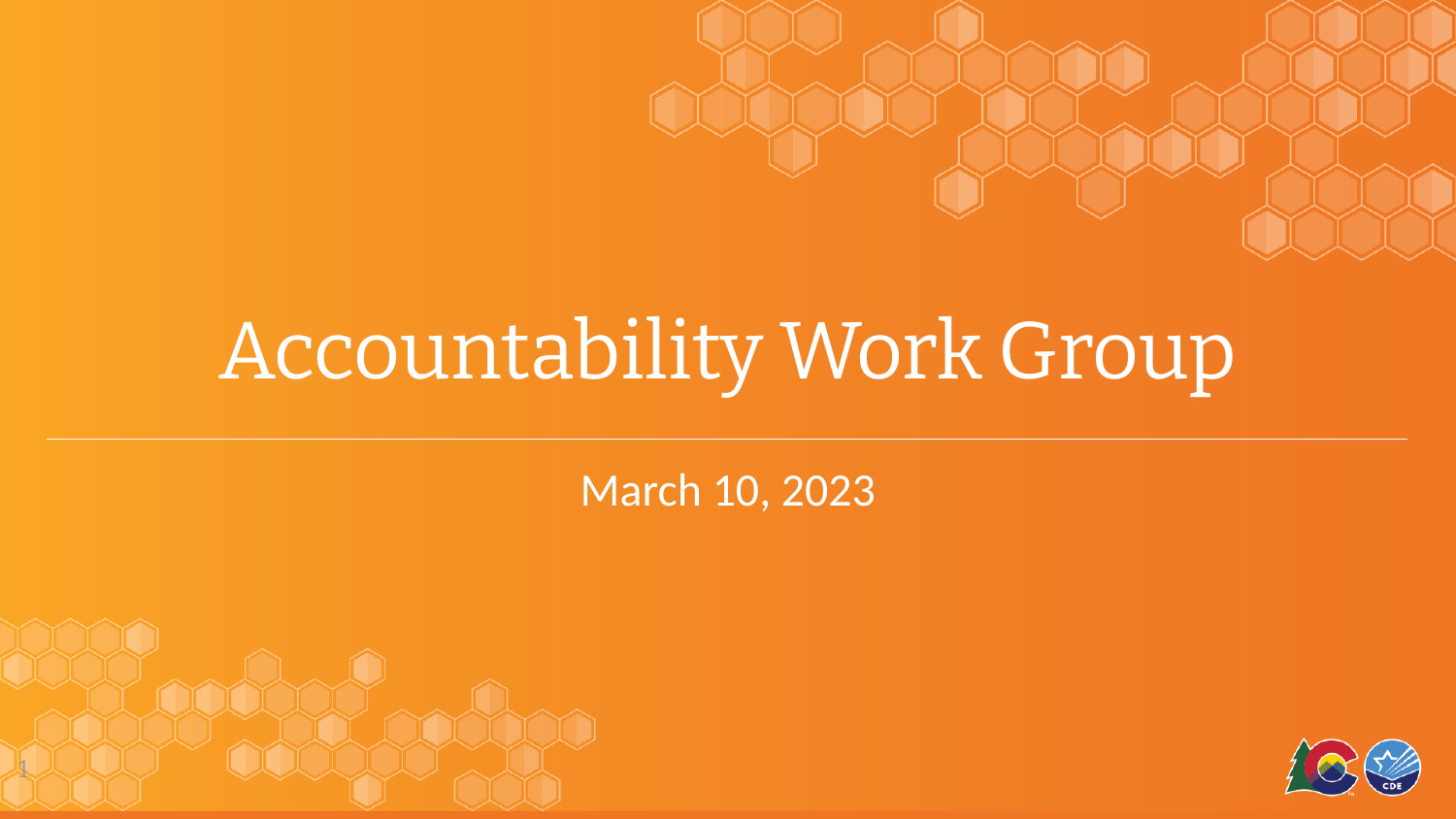

# Accountability Work Group
March 10, 2023
1